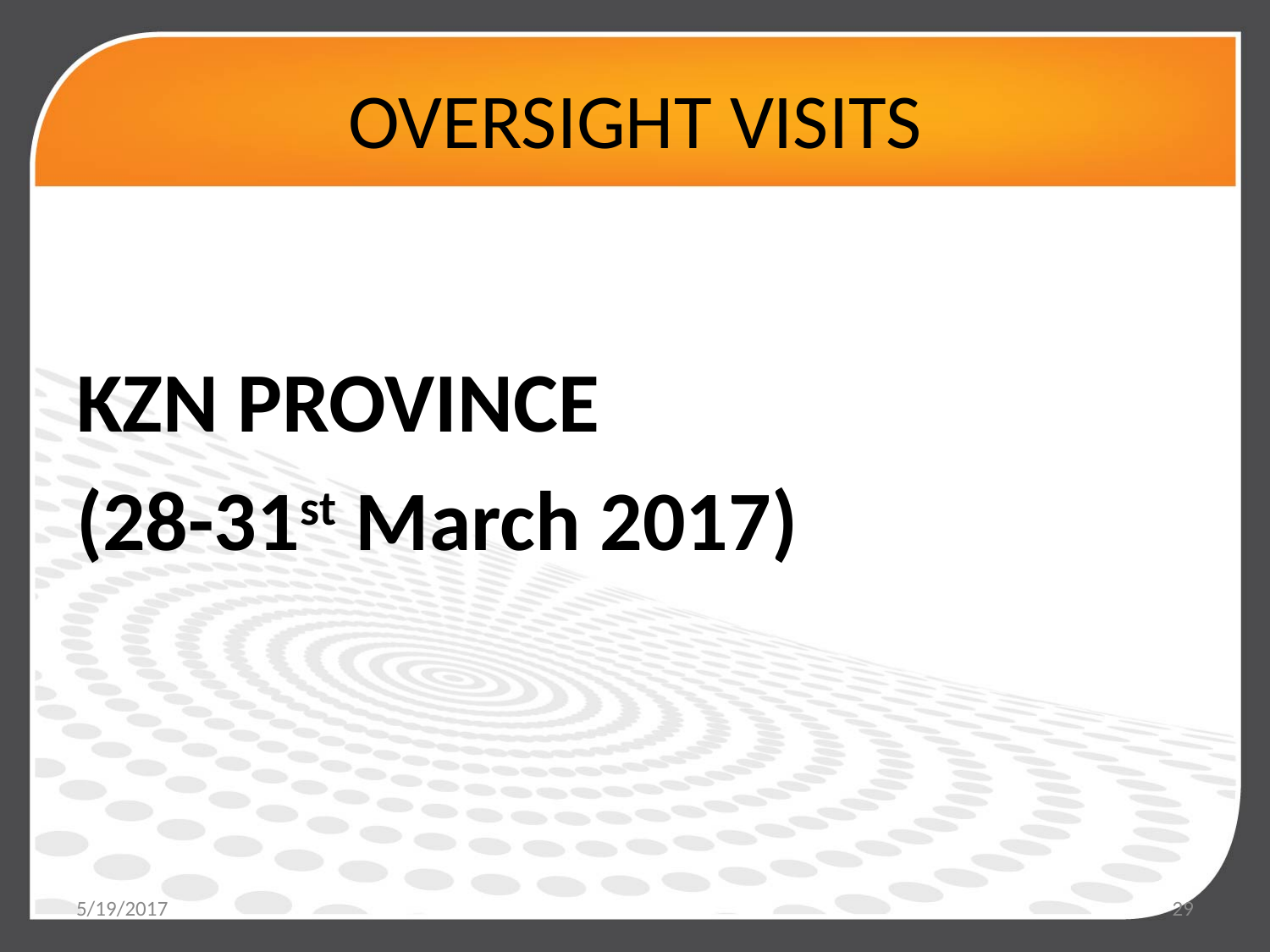

# OVERSIGHT VISITS

KZN PROVINCE
(28-31st March 2017)
5/19/2017
29